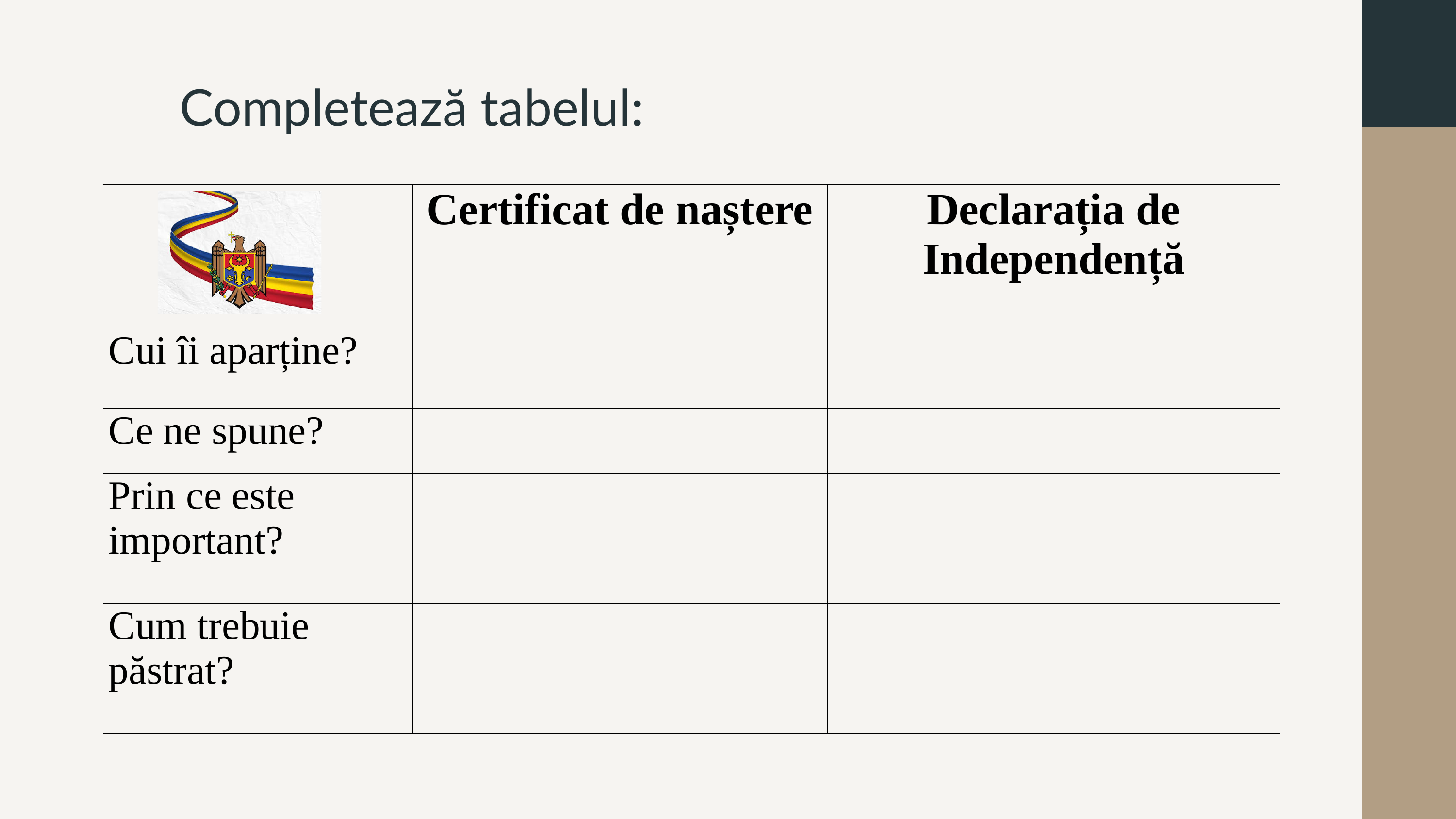

Completează tabelul:
|  | Certificat de naștere | Declarația de Independență |
| --- | --- | --- |
| Cui îi aparține? |  |  |
| Ce ne spune? |  |  |
| Prin ce este important? |  |  |
| Cum trebuie păstrat? |  |  |